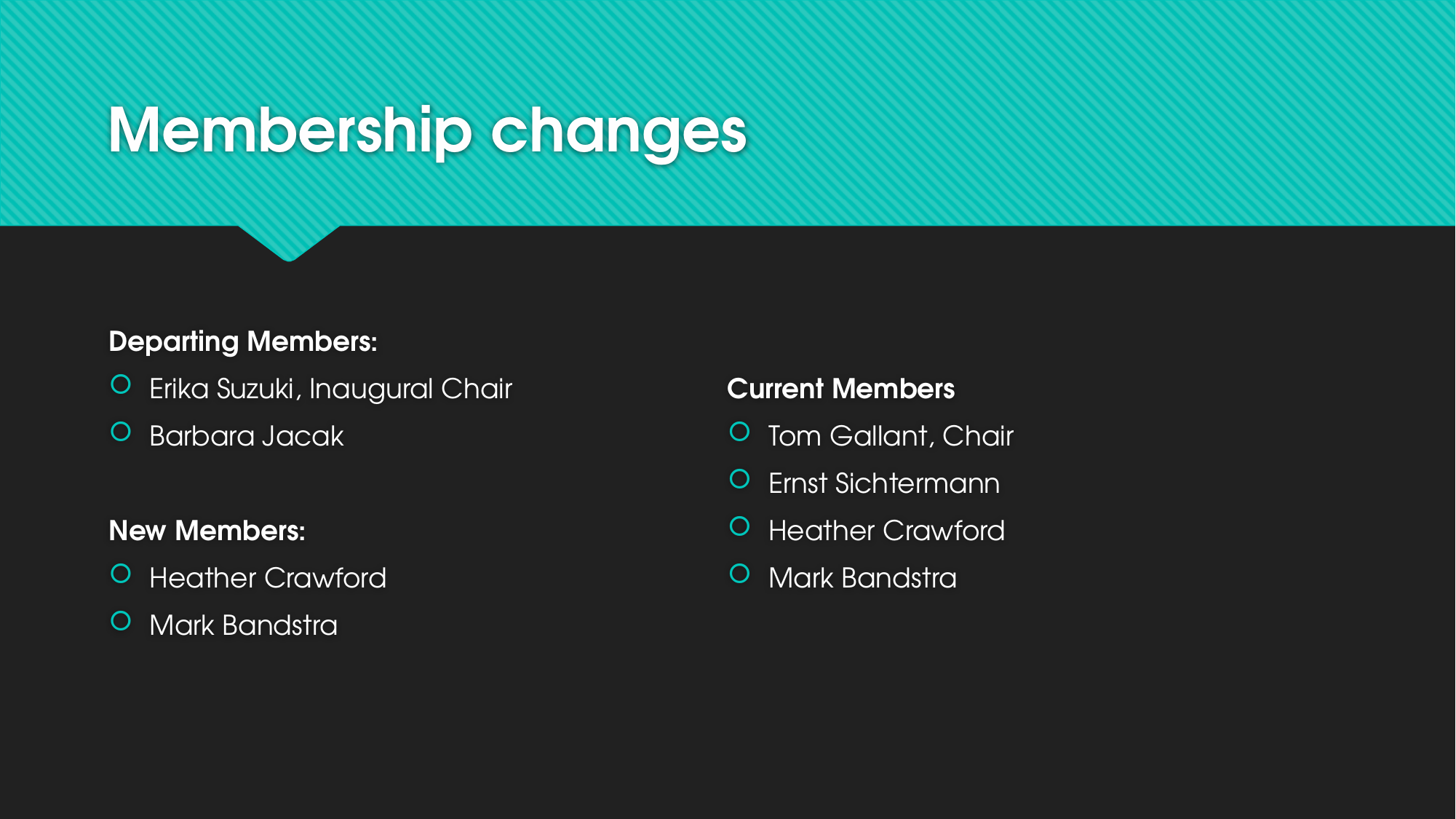

# Membership changes

Departing Members:
Erika Suzuki, Inaugural Chair
Barbara Jacak

New Members:
Heather Crawford
Mark Bandstra

Current Members
Tom Gallant, Chair
Ernst Sichtermann
Heather Crawford
Mark Bandstra